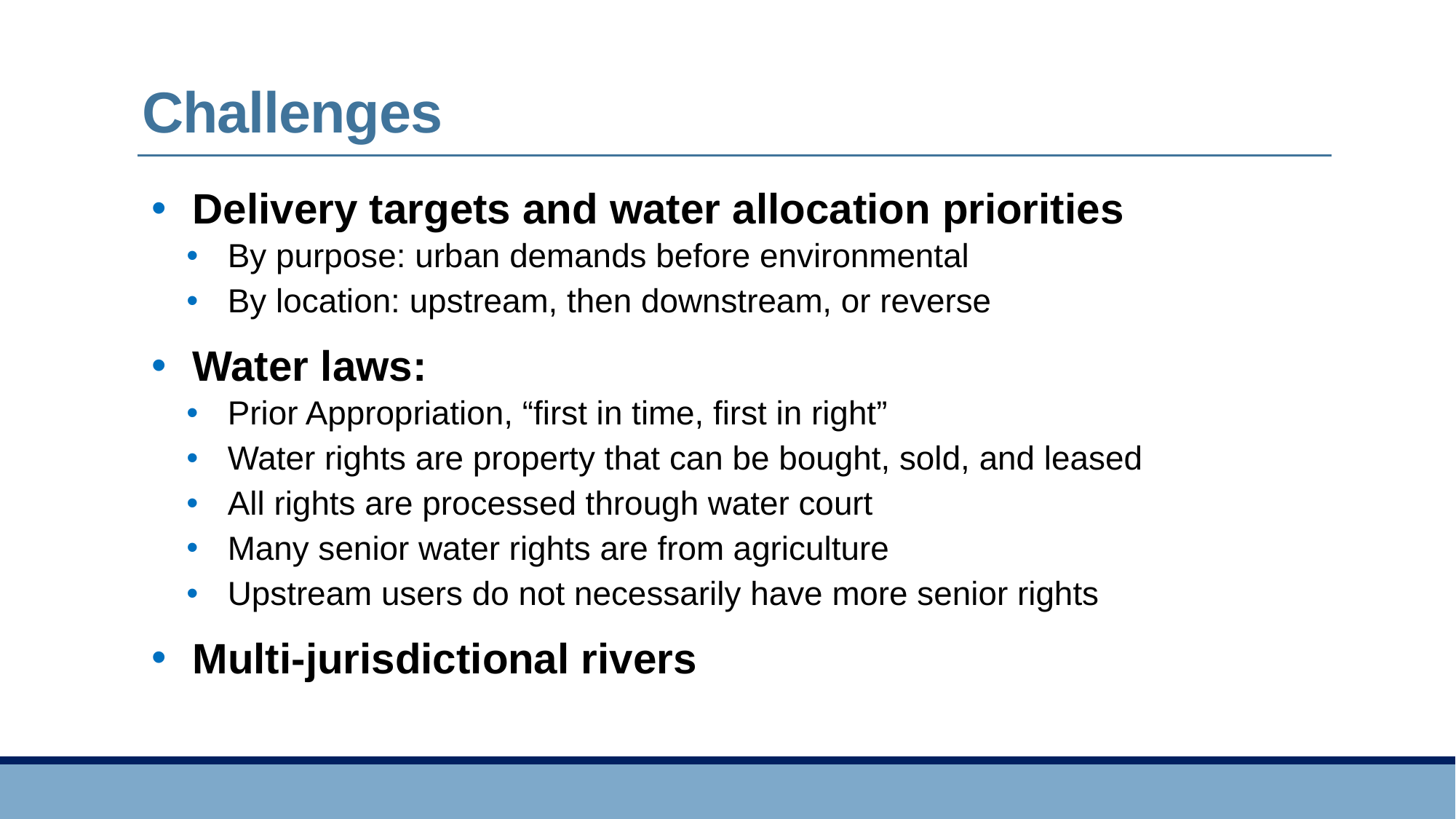

# Challenges
Delivery targets and water allocation priorities
By purpose: urban demands before environmental
By location: upstream, then downstream, or reverse
Water laws:
Prior Appropriation, “first in time, first in right”
Water rights are property that can be bought, sold, and leased
All rights are processed through water court
Many senior water rights are from agriculture
Upstream users do not necessarily have more senior rights
Multi-jurisdictional rivers